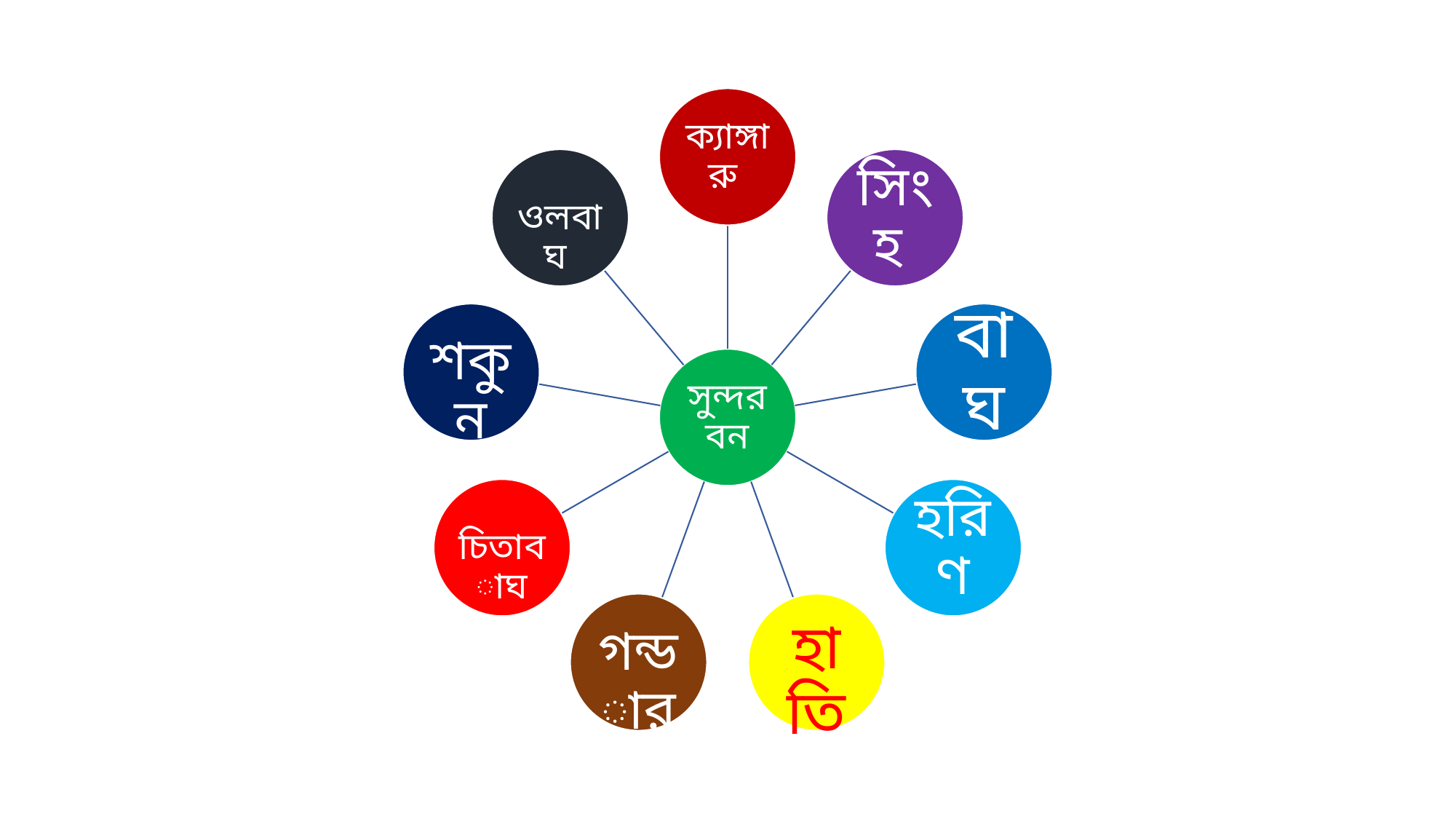

সুন্দরবন

ক্যাঙ্গারু

সিংহ

বাঘ

হরিণ

 হাতি

 গন্ডার

 চিতাবাঘ

  শকুন

 ওলবাঘ